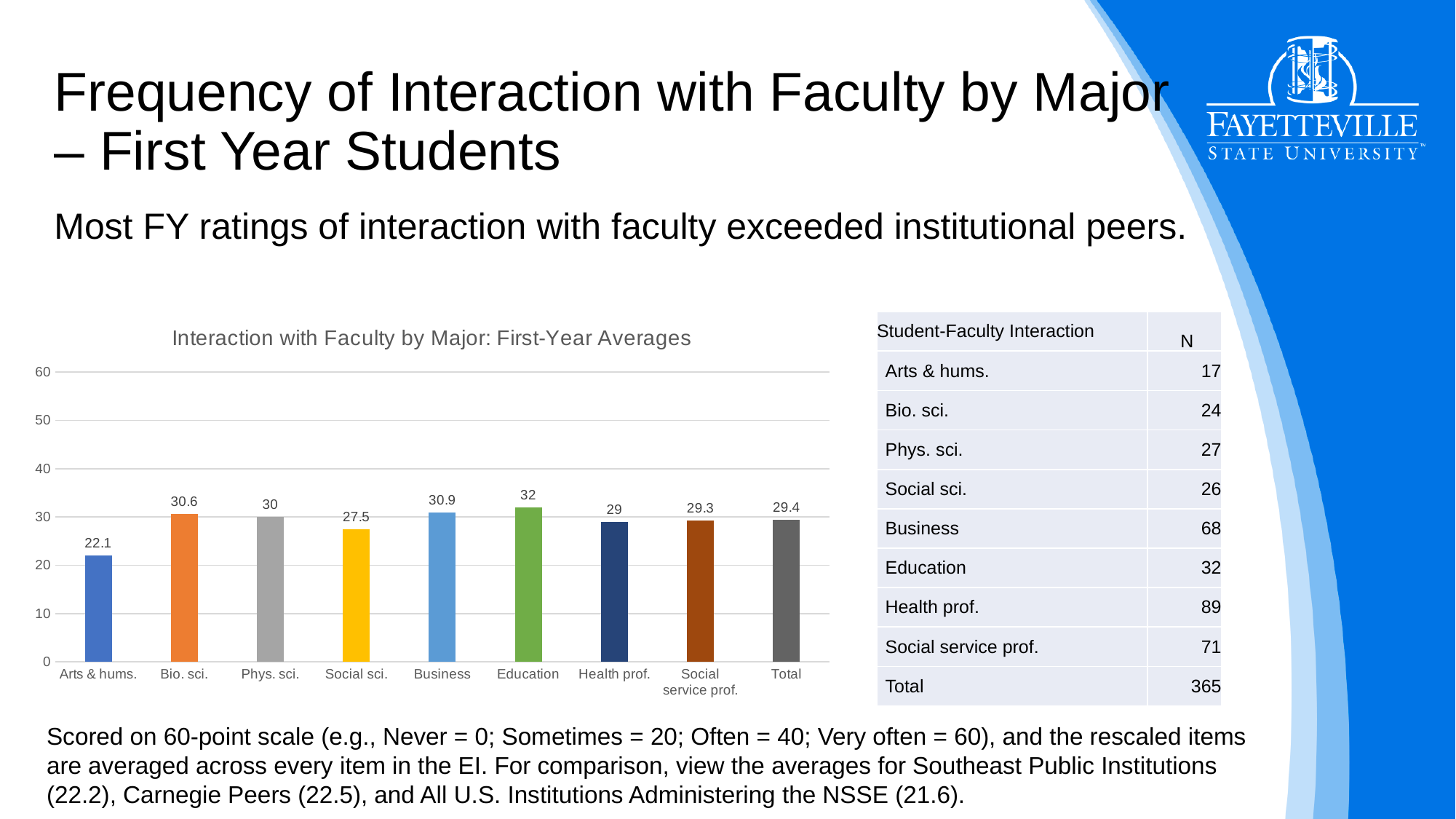

# Frequency of Interaction with Faculty by Major – First Year Students
Most FY ratings of interaction with faculty exceeded institutional peers.

### Chart: Interaction with Faculty by Major: First-Year Averages

| Category |  |
|---|---|
| Arts & hums. | 22.1 |
| Bio. sci. | 30.6 |
| Phys. sci. | 30.0 |
| Social sci. | 27.5 |
| Business | 30.9 |
| Education | 32.0 |
| Health prof. | 29.0 |
| Social service prof. | 29.3 |
| Total | 29.4 |
| Student-Faculty Interaction | N |
| --- | --- |
| Arts & hums. | 17 |
| Bio. sci. | 24 |
| Phys. sci. | 27 |
| Social sci. | 26 |
| Business | 68 |
| Education | 32 |
| Health prof. | 89 |
| Social service prof. | 71 |
| Total | 365 |
Scored on 60-point scale (e.g., Never = 0; Sometimes = 20; Often = 40; Very often = 60), and the rescaled items are averaged across every item in the EI. For comparison, view the averages for Southeast Public Institutions (22.2), Carnegie Peers (22.5), and All U.S. Institutions Administering the NSSE (21.6).